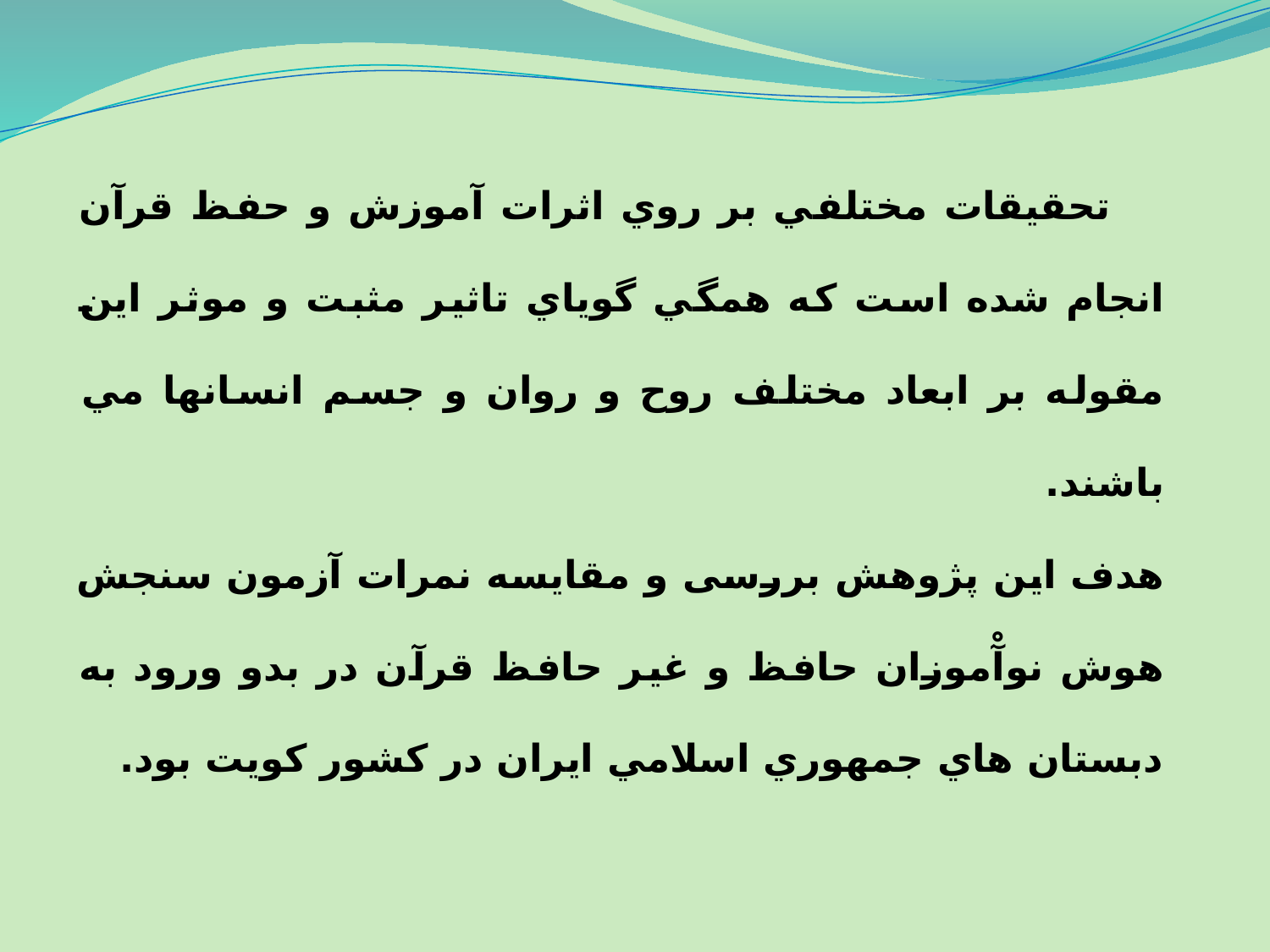

تحقيقات مختلفي بر روي اثرات آموزش و حفظ قرآن انجام شده است كه همگي گوياي تاثير مثبت و موثر اين مقوله بر ابعاد مختلف روح و روان و جسم انسانها مي باشند.
هدف این پژوهش بررسی و مقايسه نمرات آزمون سنجش هوش نوآْموزان حافظ و غیر حافظ قرآن در بدو ورود به دبستان هاي جمهوري اسلامي ايران در کشور كويت بود.